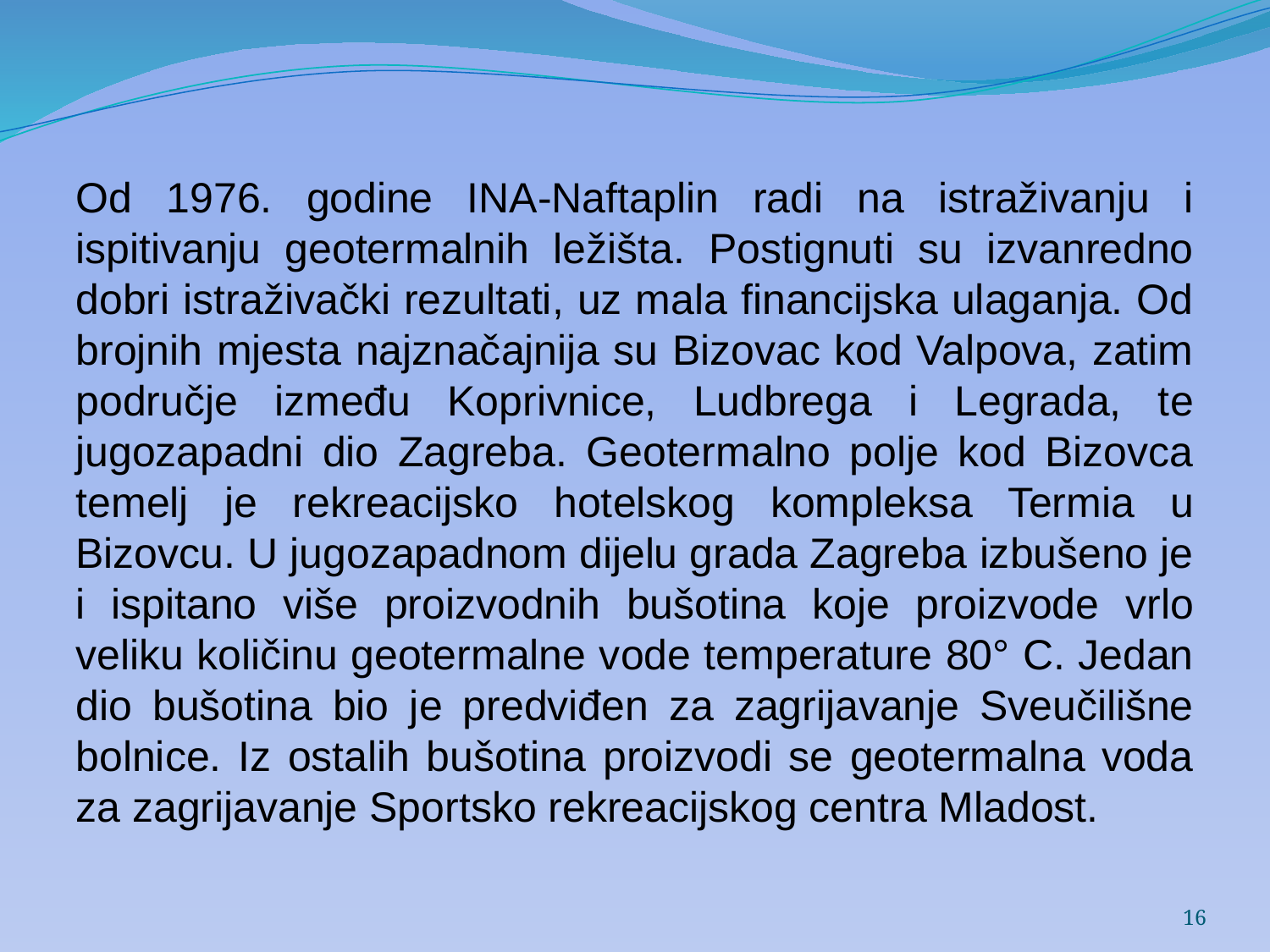

Od 1976. godine INA-Naftaplin radi na istraživanju i ispitivanju geotermalnih ležišta. Postignuti su izvanredno dobri istraživački rezultati, uz mala financijska ulaganja. Od brojnih mjesta najznačajnija su Bizovac kod Valpova, zatim područje između Koprivnice, Ludbrega i Legrada, te jugozapadni dio Zagreba. Geotermalno polje kod Bizovca temelj je rekreacijsko hotelskog kompleksa Termia u Bizovcu. U jugozapadnom dijelu grada Zagreba izbušeno je i ispitano više proizvodnih bušotina koje proizvode vrlo veliku količinu geotermalne vode temperature 80° C. Jedan dio bušotina bio je predviđen za zagrijavanje Sveučilišne bolnice. Iz ostalih bušotina proizvodi se geotermalna voda za zagrijavanje Sportsko rekreacijskog centra Mladost.
16